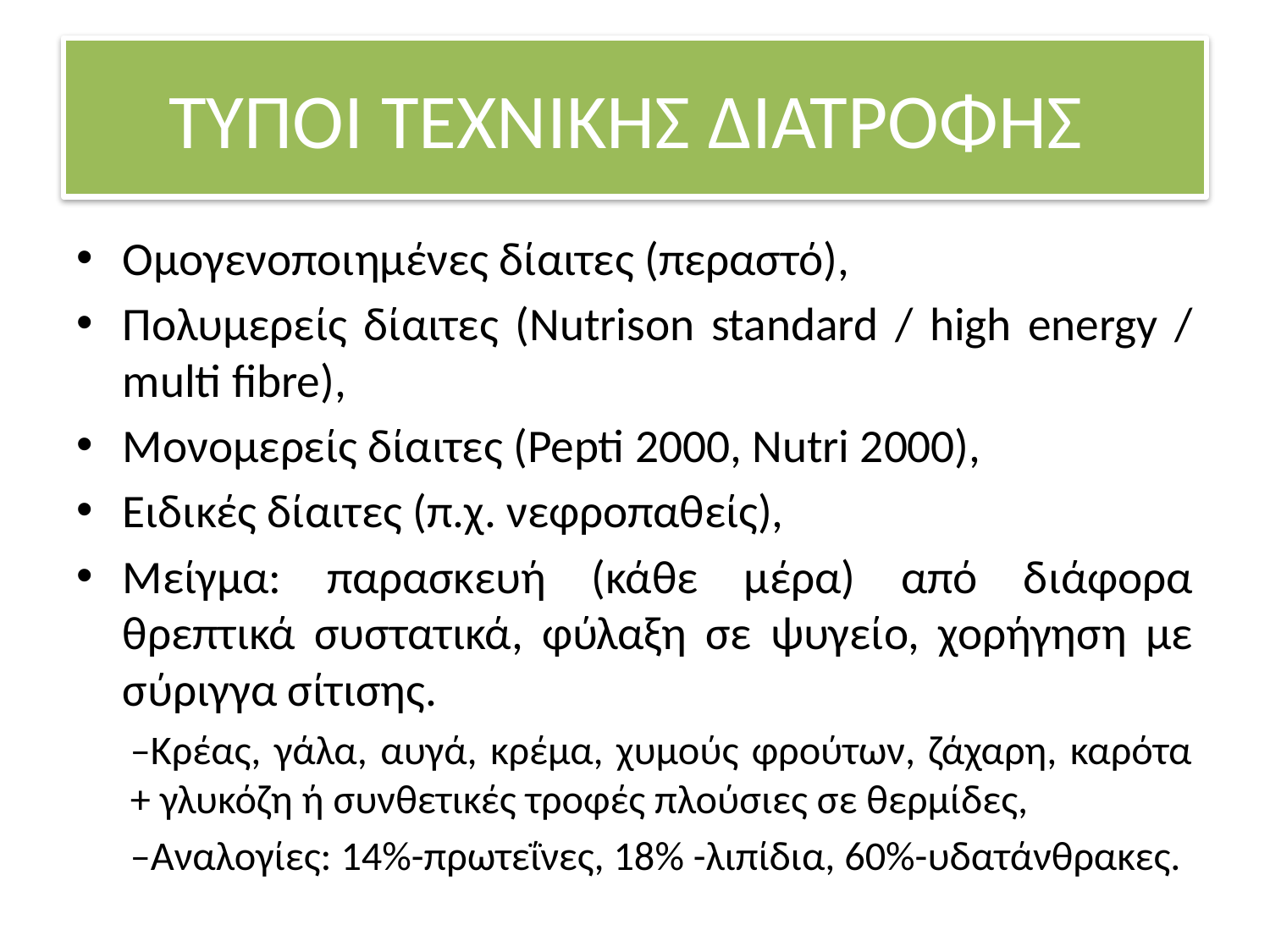

# ΤΥΠΟΙ ΤΕΧΝΙΚΗΣ ΔΙΑΤΡΟΦΗΣ
Ομογενοποιημένες δίαιτες (περαστό),
Πολυμερείς δίαιτες (Nutrison standard / high energy / multi fibre),
Μονομερείς δίαιτες (Pepti 2000, Nutri 2000),
Ειδικές δίαιτες (π.χ. νεφροπαθείς),
Μείγμα: παρασκευή (κάθε μέρα) από διάφορα θρεπτικά συστατικά, φύλαξη σε ψυγείο, χορήγηση με σύριγγα σίτισης.
–Κρέας, γάλα, αυγά, κρέμα, χυμούς φρούτων, ζάχαρη, καρότα + γλυκόζη ή συνθετικές τροφές πλούσιες σε θερμίδες,
–Αναλογίες: 14%-πρωτεΐνες, 18% -λιπίδια, 60%-υδατάνθρακες.